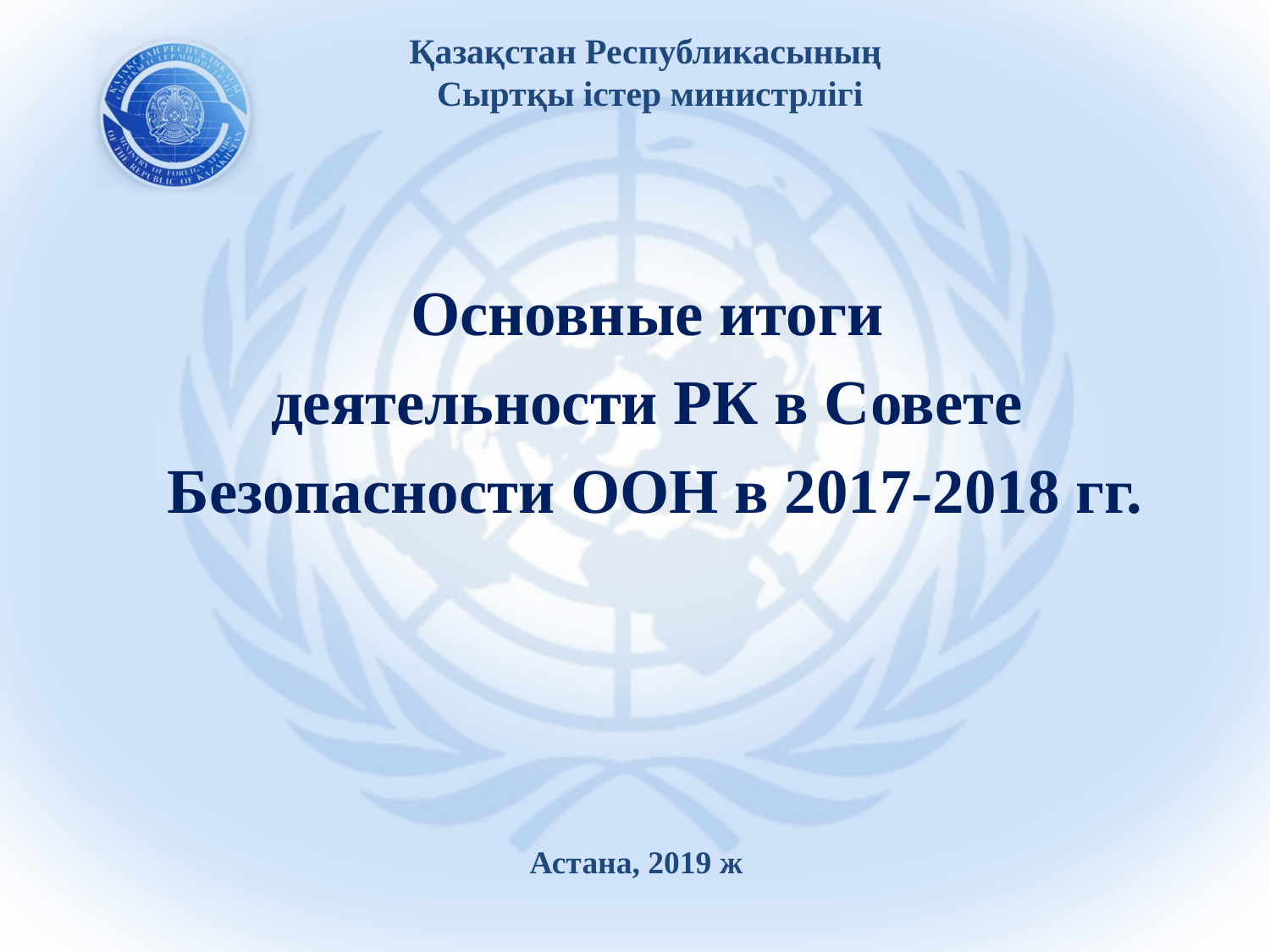

# Қазақстан Республикасының Сыртқы істер министрлігі
Основные итоги
деятельности РК в Совете
Безопасности ООН в 2017-2018 гг.